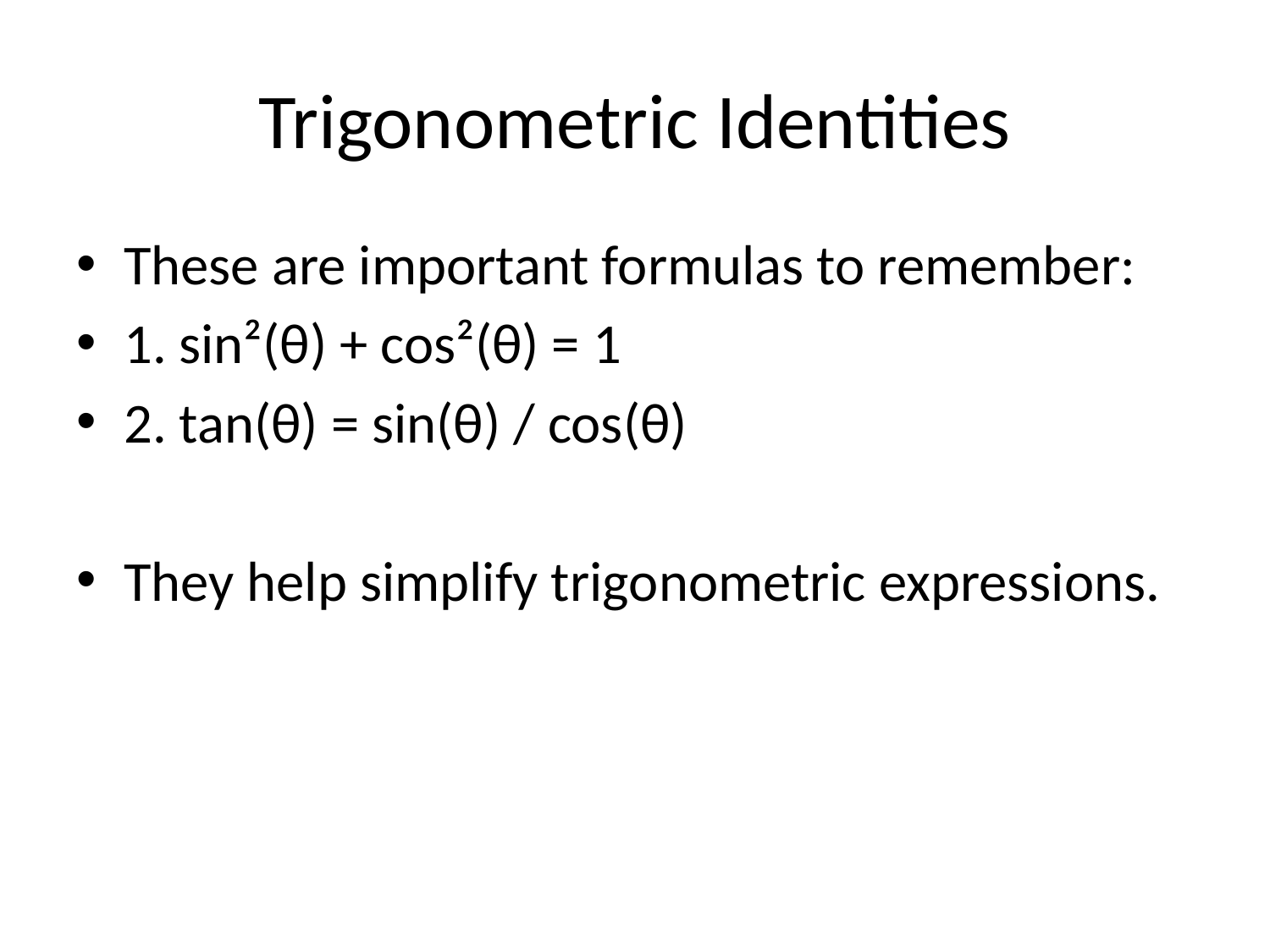

# Trigonometric Identities
These are important formulas to remember:
1. sin²(θ) + cos²(θ) = 1
2. tan(θ) = sin(θ) / cos(θ)

They help simplify trigonometric expressions.